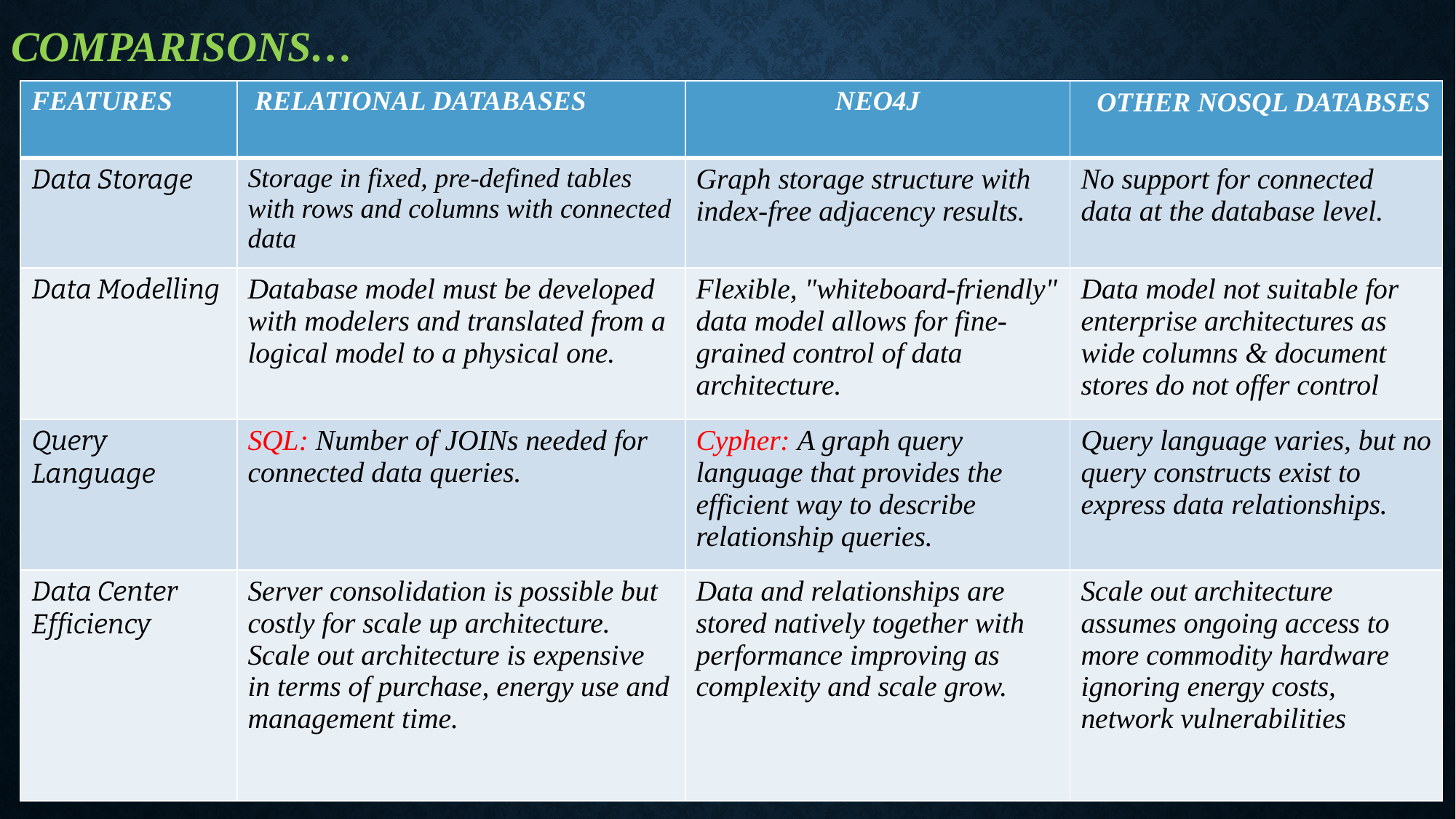

Comparisons…
| FEATURES | RELATIONAL DATABASES | NEO4J | OTHER NOSQL DATABSES |
| --- | --- | --- | --- |
| Data Storage | Storage in fixed, pre-defined tables with rows and columns with connected data | Graph storage structure with index-free adjacency results. | No support for connected data at the database level. |
| Data Modelling | Database model must be developed with modelers and translated from a logical model to a physical one. | Flexible, "whiteboard-friendly" data model allows for fine-grained control of data architecture. | Data model not suitable for enterprise architectures as wide columns & document stores do not offer control |
| Query Language | SQL: Number of JOINs needed for connected data queries. | Cypher: A graph query language that provides the efficient way to describe relationship queries. | Query language varies, but no query constructs exist to express data relationships. |
| Data Center Efficiency | Server consolidation is possible but costly for scale up architecture. Scale out architecture is expensive in terms of purchase, energy use and management time. | Data and relationships are stored natively together with performance improving as complexity and scale grow. | Scale out architecture assumes ongoing access to more commodity hardware ignoring energy costs, network vulnerabilities |